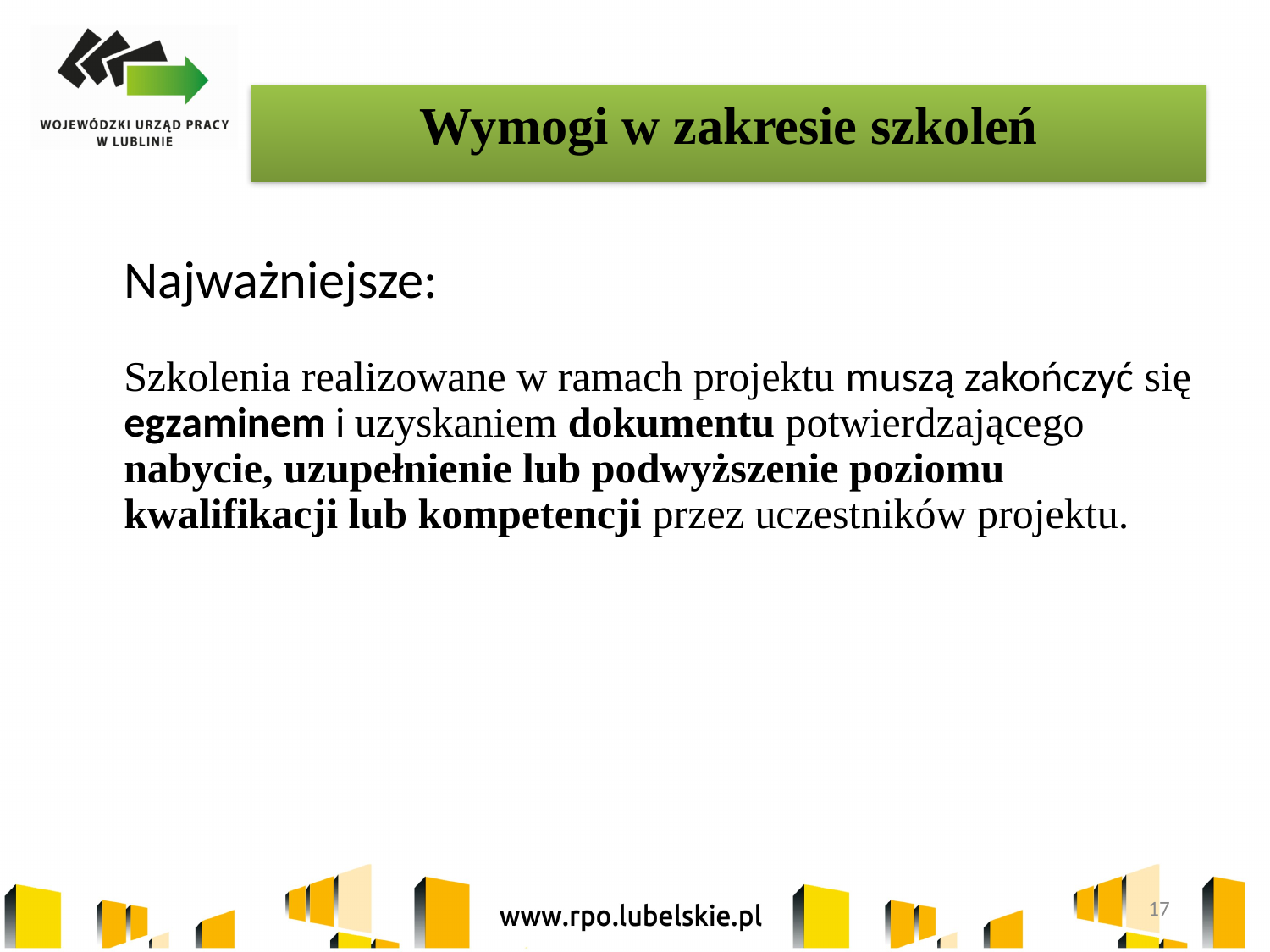

Wymogi w zakresie szkoleń
# Najważniejsze: Szkolenia realizowane w ramach projektu muszą zakończyć się egzaminem i uzyskaniem dokumentu potwierdzającego nabycie, uzupełnienie lub podwyższenie poziomu kwalifikacji lub kompetencji przez uczestników projektu.
17